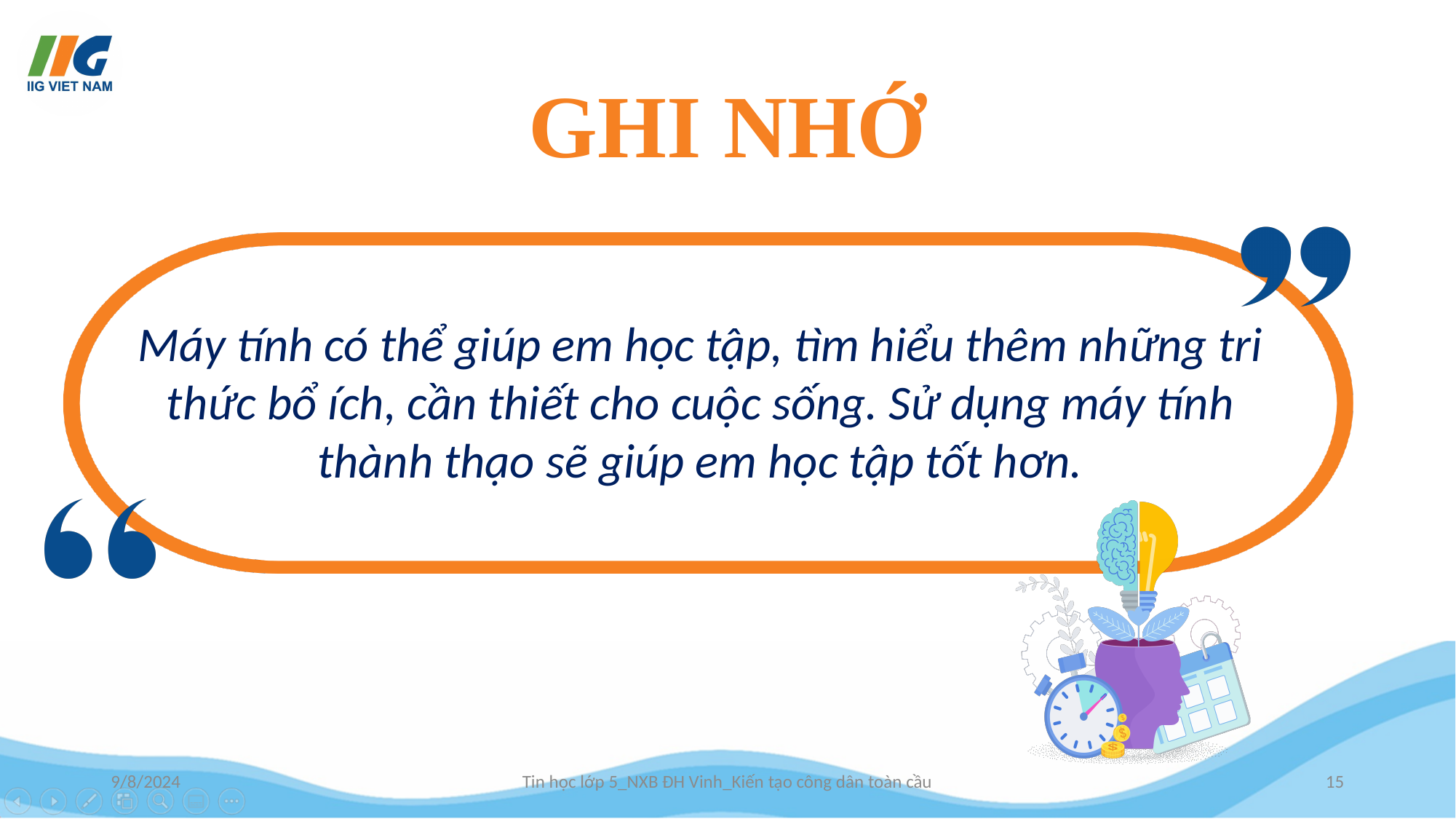

GHI NHỚ

Máy tính có thể giúp em học tập, tìm hiểu thêm những tri thức bổ ích, cần thiết cho cuộc sống. Sử dụng máy tính thành thạo sẽ giúp em học tập tốt hơn.

9/8/2024
Tin học lớp 5_NXB ĐH Vinh_Kiến tạo công dân toàn cầu
15